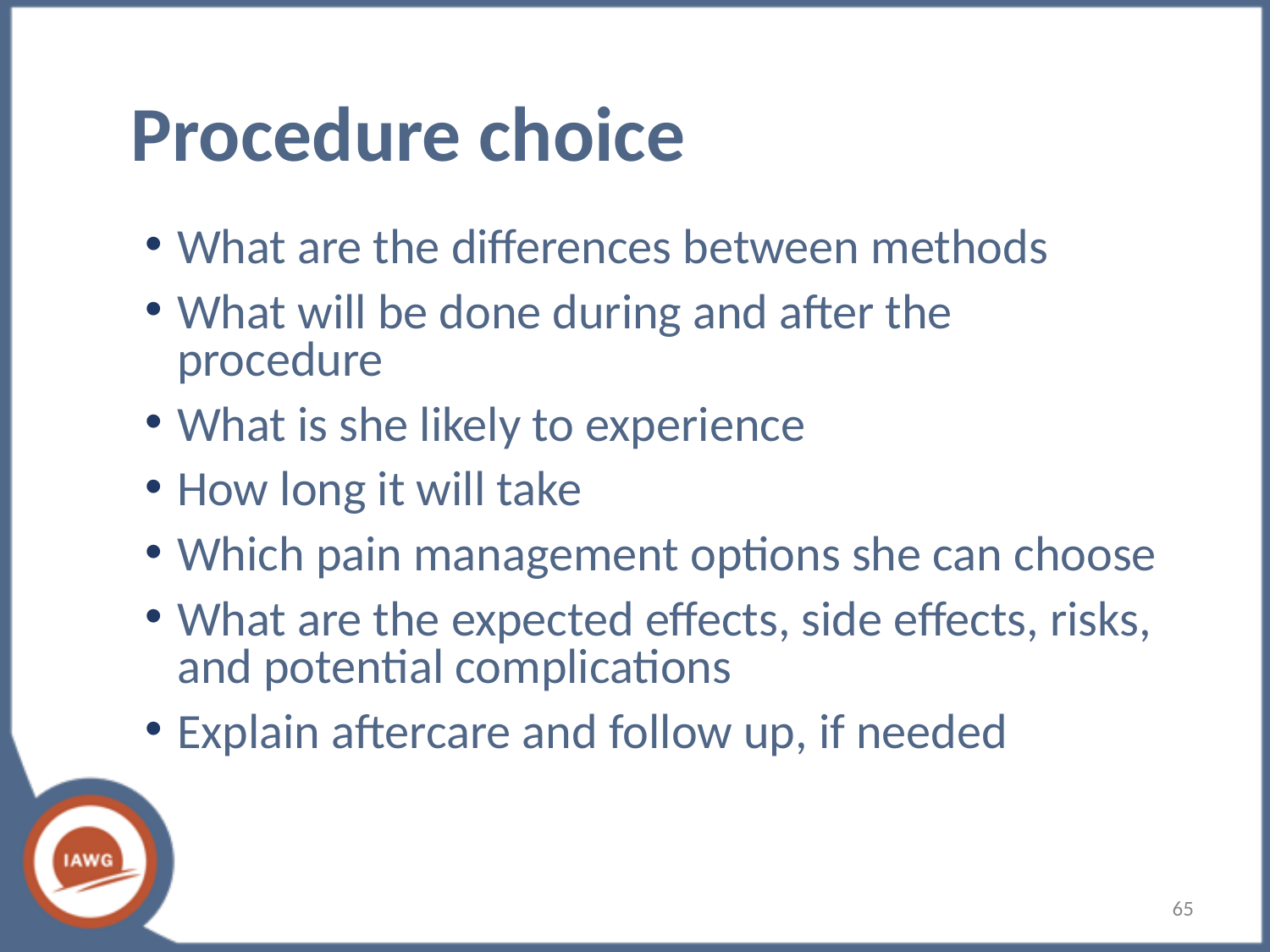

# Procedure choice
What are the differences between methods
What will be done during and after the procedure
What is she likely to experience
How long it will take
Which pain management options she can choose
What are the expected effects, side effects, risks, and potential complications
Explain aftercare and follow up, if needed
65